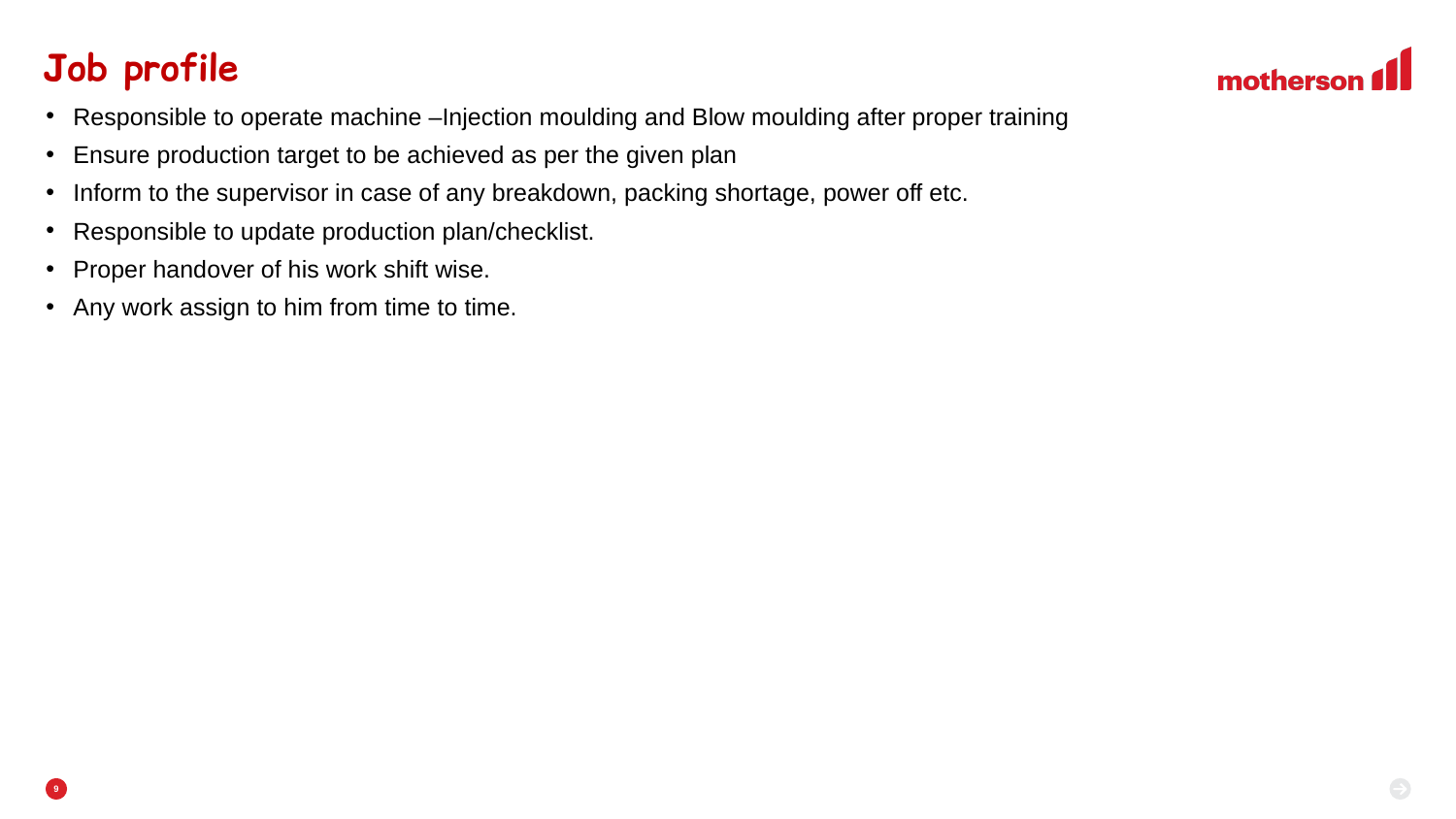

# Job profile
Responsible to operate machine –Injection moulding and Blow moulding after proper training
Ensure production target to be achieved as per the given plan
Inform to the supervisor in case of any breakdown, packing shortage, power off etc.
Responsible to update production plan/checklist.
Proper handover of his work shift wise.
Any work assign to him from time to time.